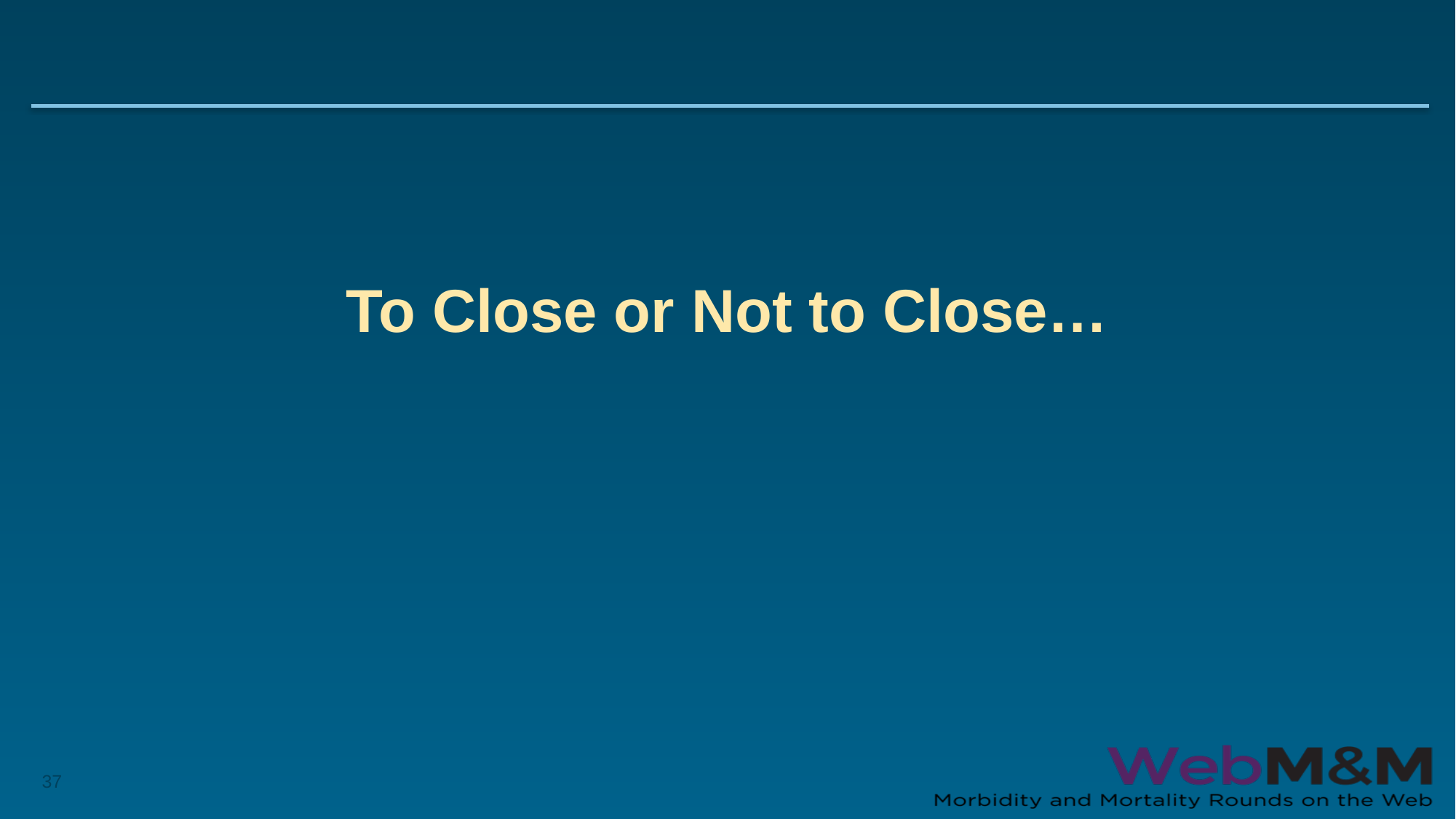

# To Close or Not to Close…
37